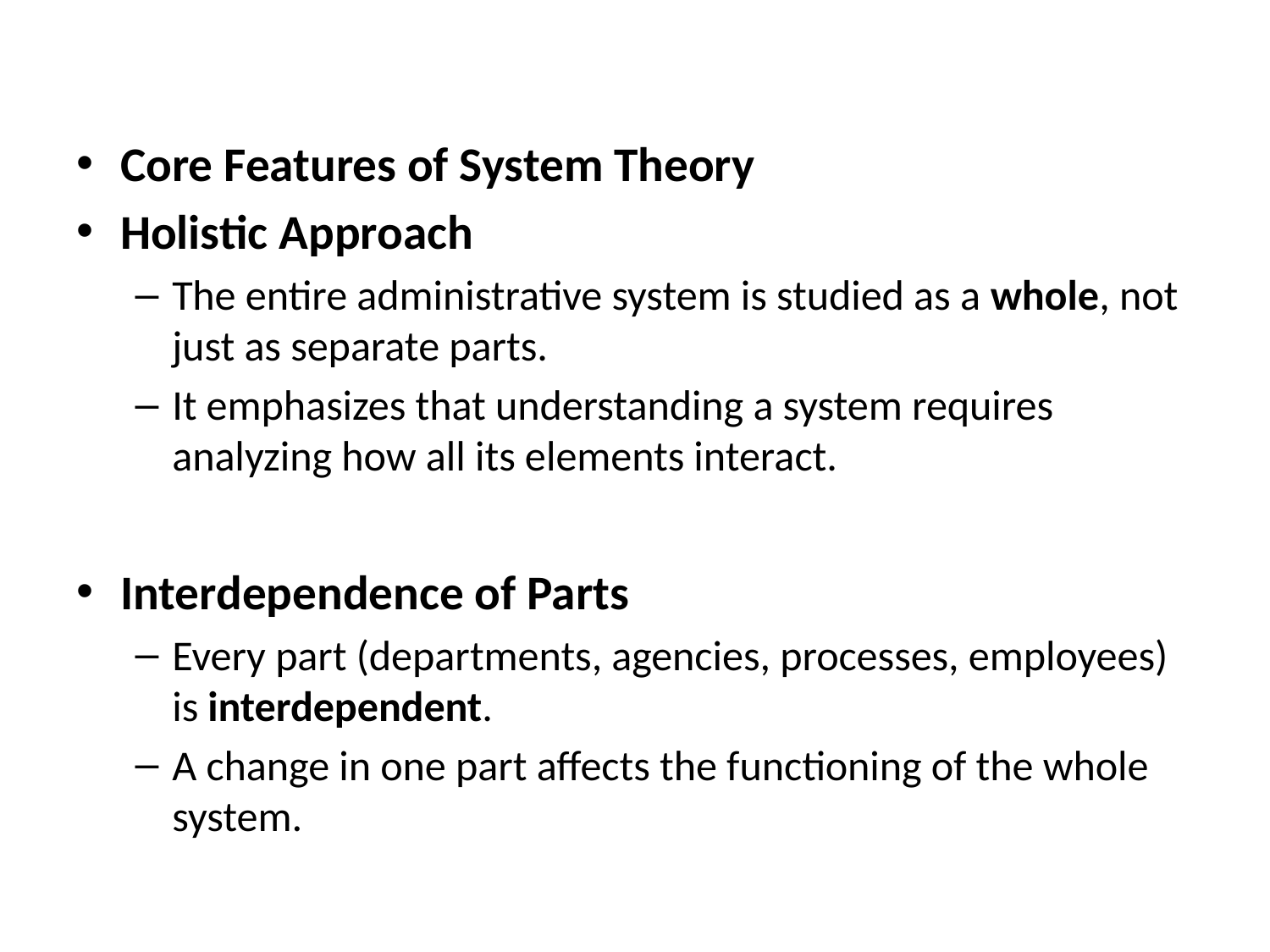

#
Core Features of System Theory
Holistic Approach
The entire administrative system is studied as a whole, not just as separate parts.
It emphasizes that understanding a system requires analyzing how all its elements interact.

Interdependence of Parts
Every part (departments, agencies, processes, employees) is interdependent.
A change in one part affects the functioning of the whole system.